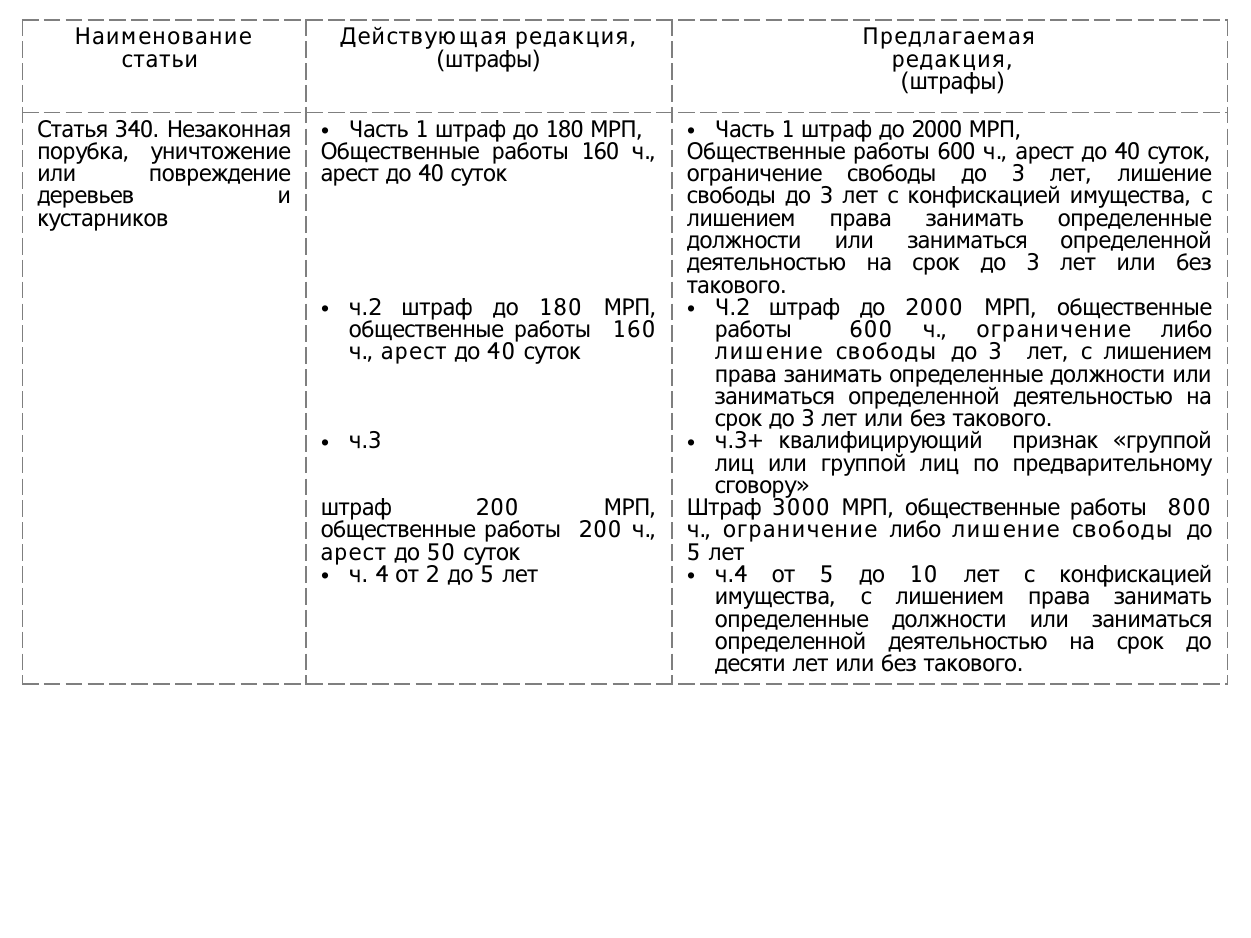

| Наименование статьи | Действующая редакция, (штрафы) | Предлагаемая редакция, (штрафы) |
| --- | --- | --- |
| Статья 340. Незаконная порубка, уничтожение или повреждение деревьев и кустарников | Часть 1 штраф до 180 МРП, Общественные работы 160 ч., арест до 40 суток ч.2 штраф до 180 МРП, общественные работы 160 ч., арест до 40 суток ч.3 штраф 200 МРП, общественные работы 200 ч., арест до 50 суток ч. 4 от 2 до 5 лет | Часть 1 штраф до 2000 МРП, Общественные работы 600 ч., арест до 40 суток, ограничение свободы до 3 лет, лишение свободы до 3 лет с конфискацией имущества, с лишением права занимать определенные должности или заниматься определенной деятельностью на срок до 3 лет или без такового. Ч.2 штраф до 2000 МРП, общественные работы 600 ч., ограничение либо лишение свободы до 3 лет, с лишением права занимать определенные должности или заниматься определенной деятельностью на срок до 3 лет или без такового. ч.3+ квалифицирующий признак «группой лиц или группой лиц по предварительному сговору» Штраф 3000 МРП, общественные работы 800 ч., ограничение либо лишение свободы до 5 лет ч.4 от 5 до 10 лет с конфискацией имущества, с лишением права занимать определенные должности или заниматься определенной деятельностью на срок до десяти лет или без такового. |